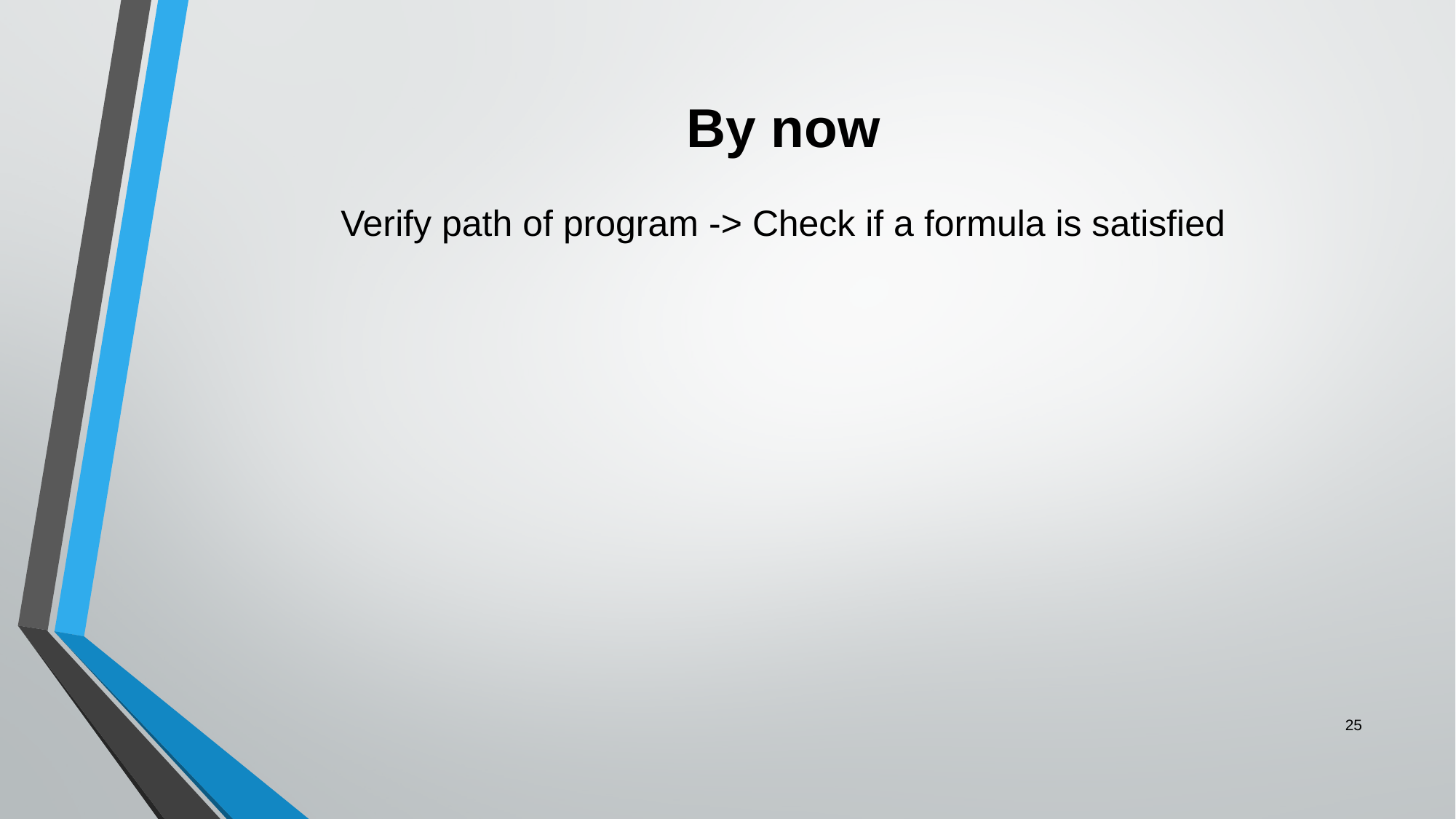

By now

Verify path of program -> Check if a formula is satisfied
25